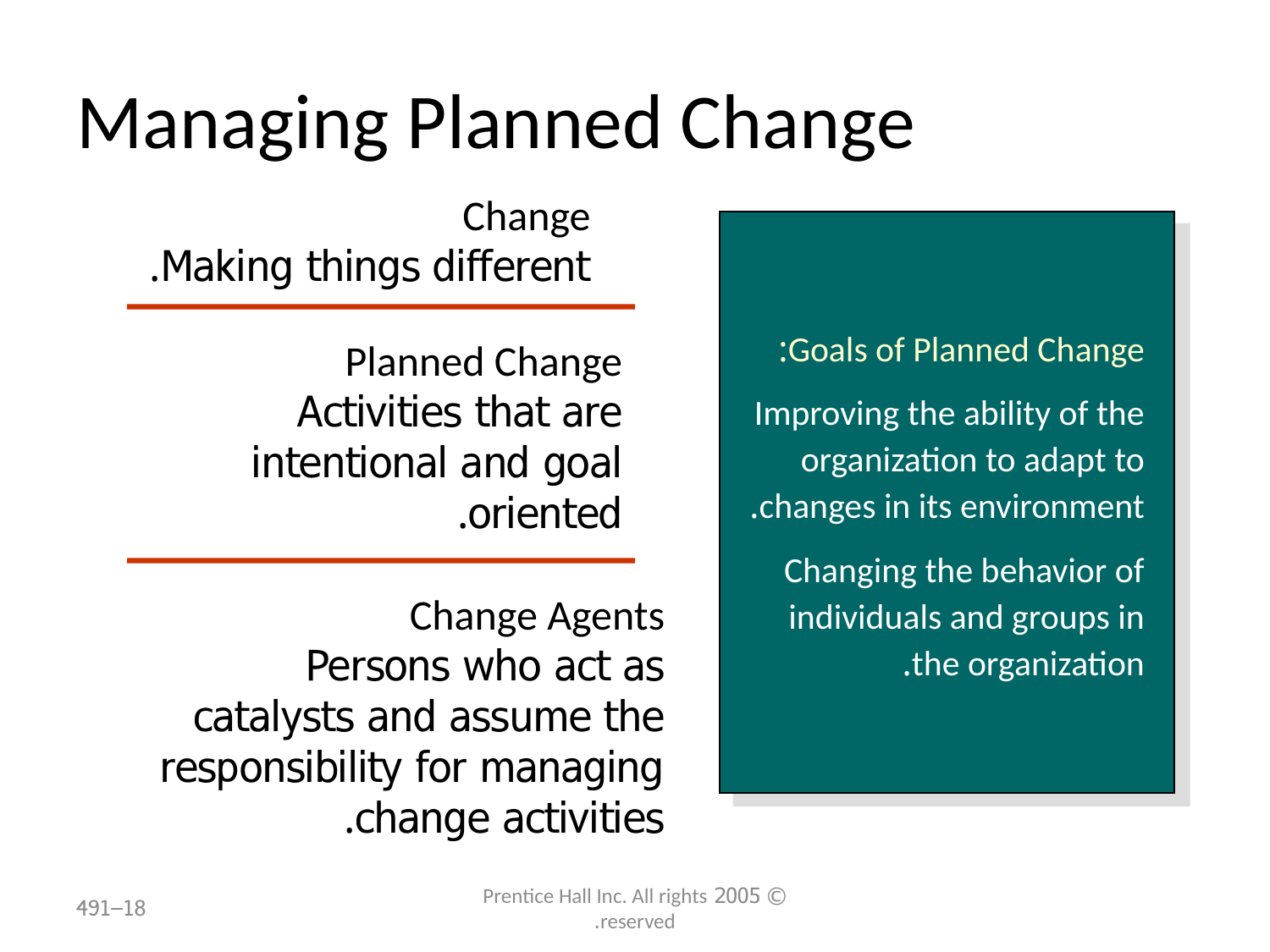

# Managing Planned Change
Change
Making things different.
Goals of Planned Change:
Improving the ability of the organization to adapt to changes in its environment.
Changing the behavior of individuals and groups in the organization.

Planned Change
Activities that are intentional and goal oriented.

Change Agents
Persons who act as catalysts and assume the responsibility for managing change activities.
18–491
© 2005 Prentice Hall Inc. All rights reserved.